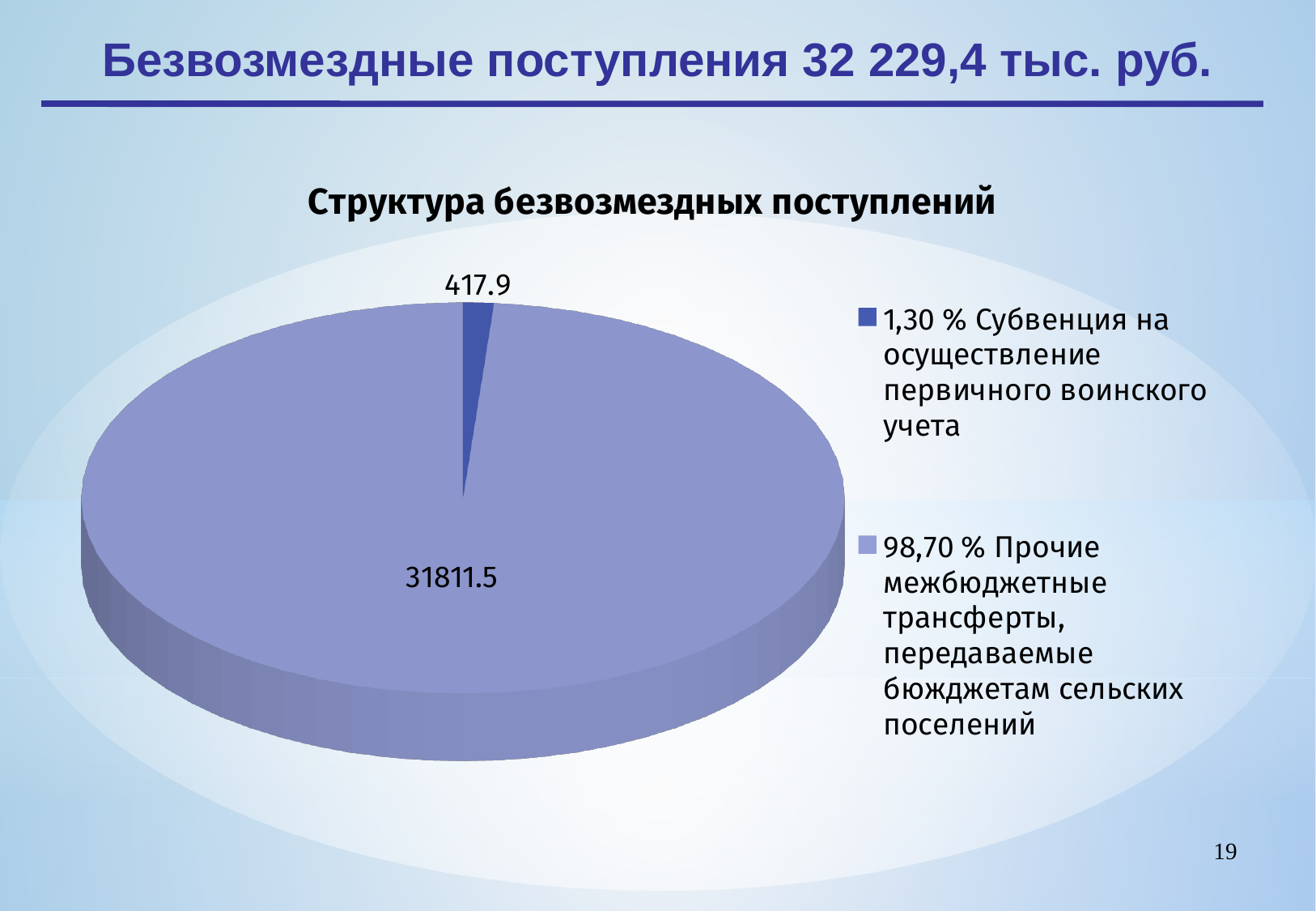

Безвозмездные поступления 32 229,4 тыс. руб.

[unsupported chart]

19